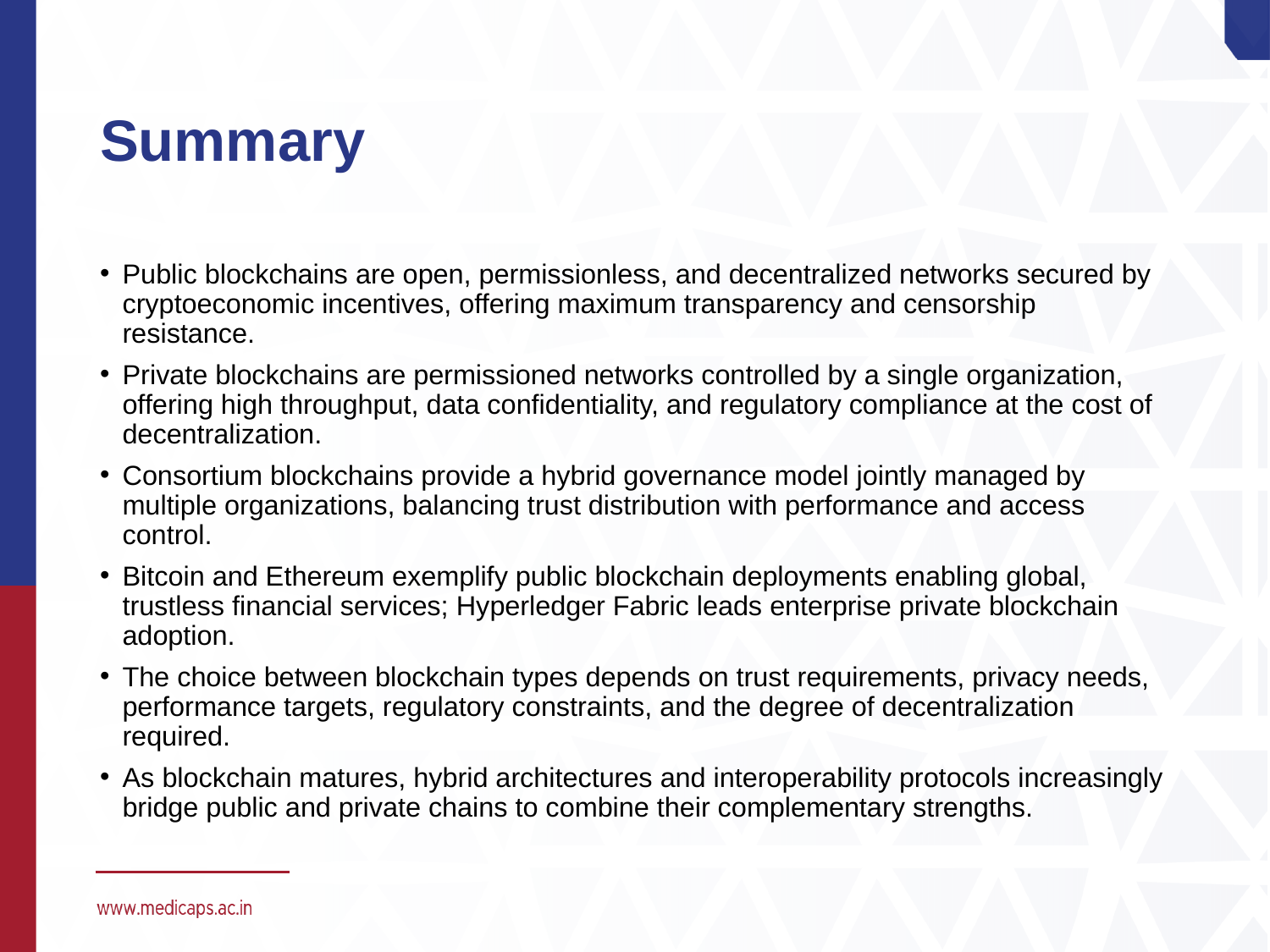

# Summary
Public blockchains are open, permissionless, and decentralized networks secured by cryptoeconomic incentives, offering maximum transparency and censorship resistance.
Private blockchains are permissioned networks controlled by a single organization, offering high throughput, data confidentiality, and regulatory compliance at the cost of decentralization.
Consortium blockchains provide a hybrid governance model jointly managed by multiple organizations, balancing trust distribution with performance and access control.
Bitcoin and Ethereum exemplify public blockchain deployments enabling global, trustless financial services; Hyperledger Fabric leads enterprise private blockchain adoption.
The choice between blockchain types depends on trust requirements, privacy needs, performance targets, regulatory constraints, and the degree of decentralization required.
As blockchain matures, hybrid architectures and interoperability protocols increasingly bridge public and private chains to combine their complementary strengths.